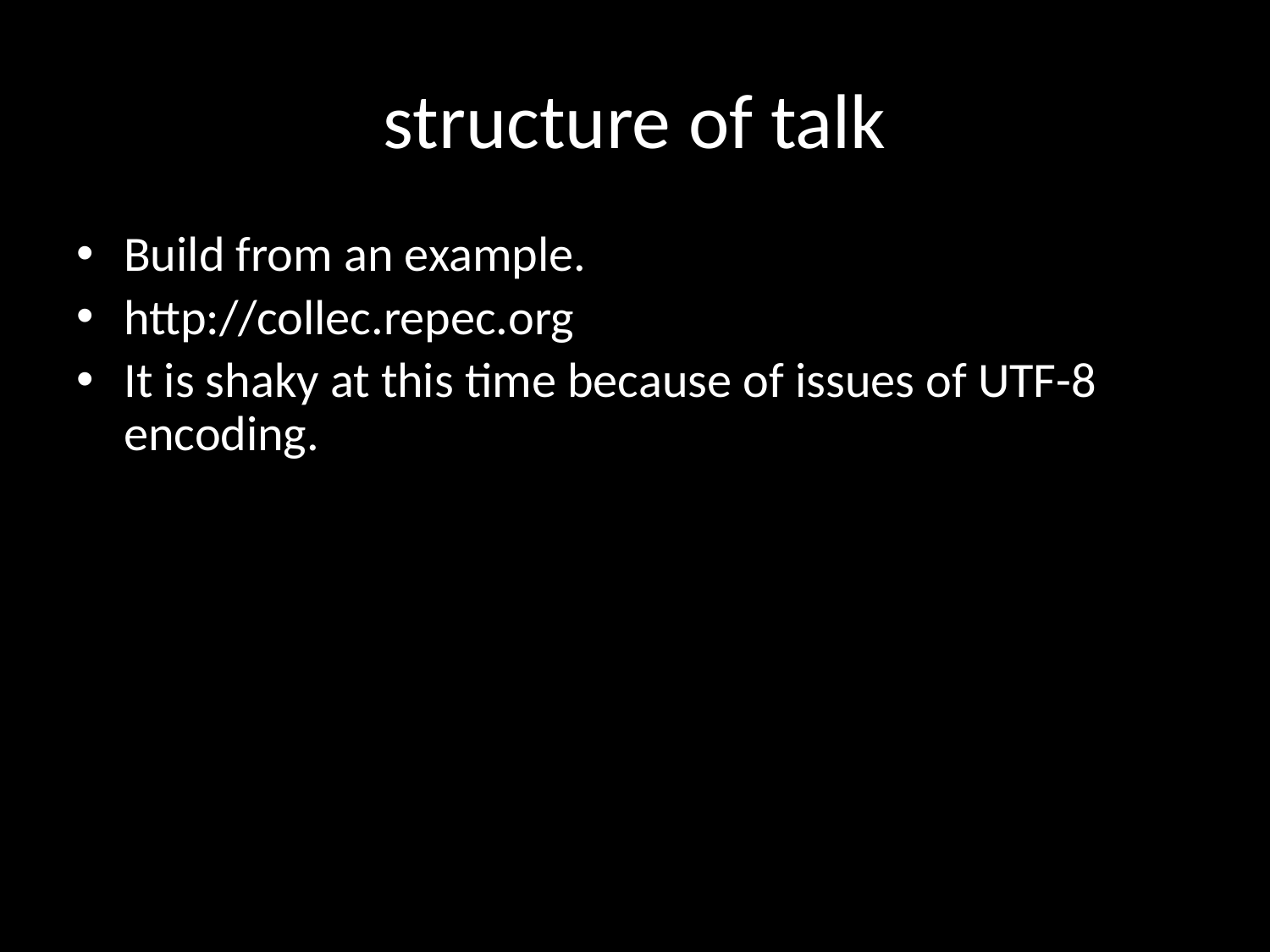

# structure of talk
Build from an example.
http://collec.repec.org
It is shaky at this time because of issues of UTF-8 encoding.